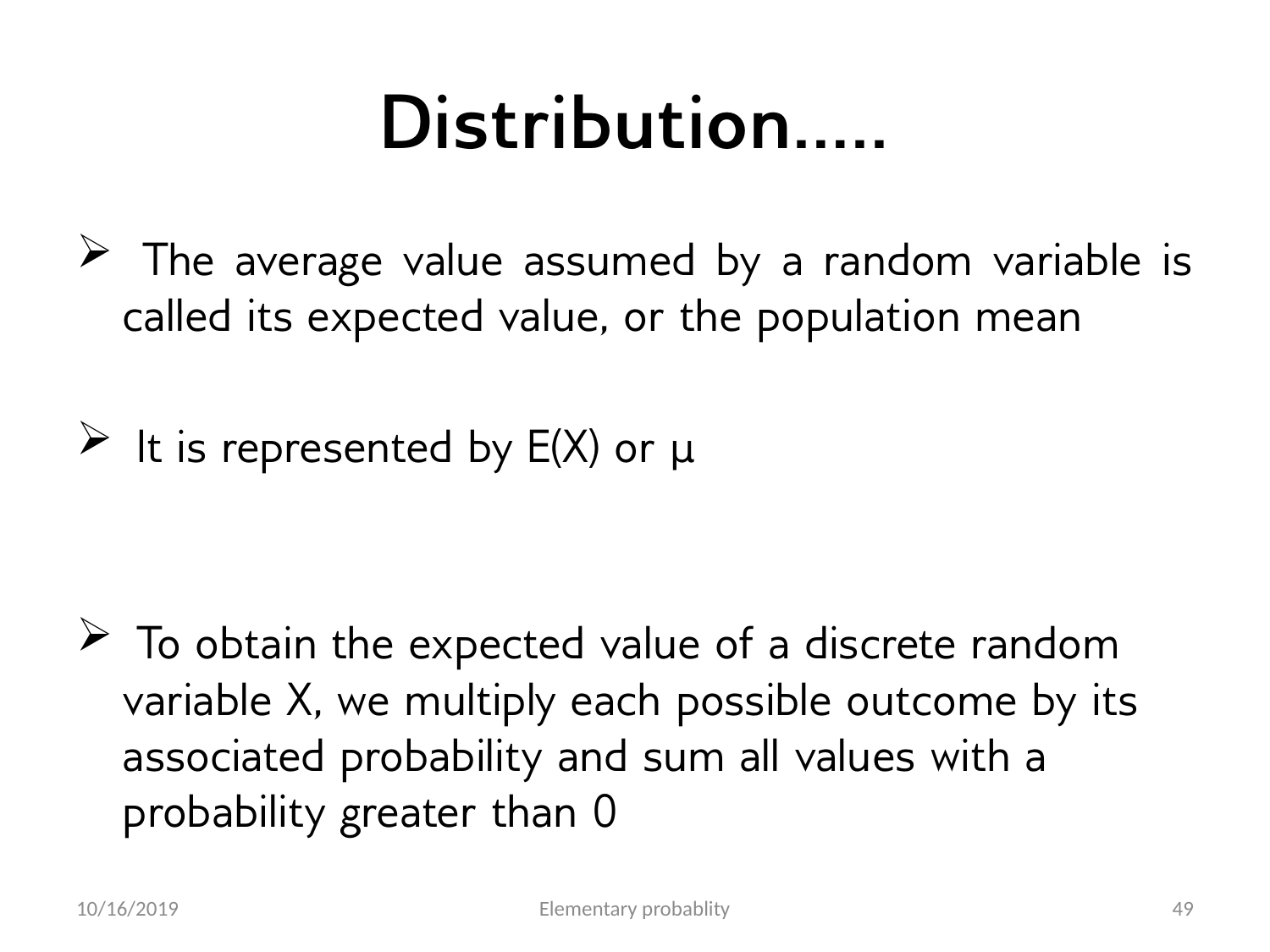

# Distribution…..
 The average value assumed by a random variable is called its expected value, or the population mean

 It is represented by E(X) or µ

 To obtain the expected value of a discrete random variable X, we multiply each possible outcome by its associated probability and sum all values with a probability greater than 0

10/16/2019
Elementary probablity
49